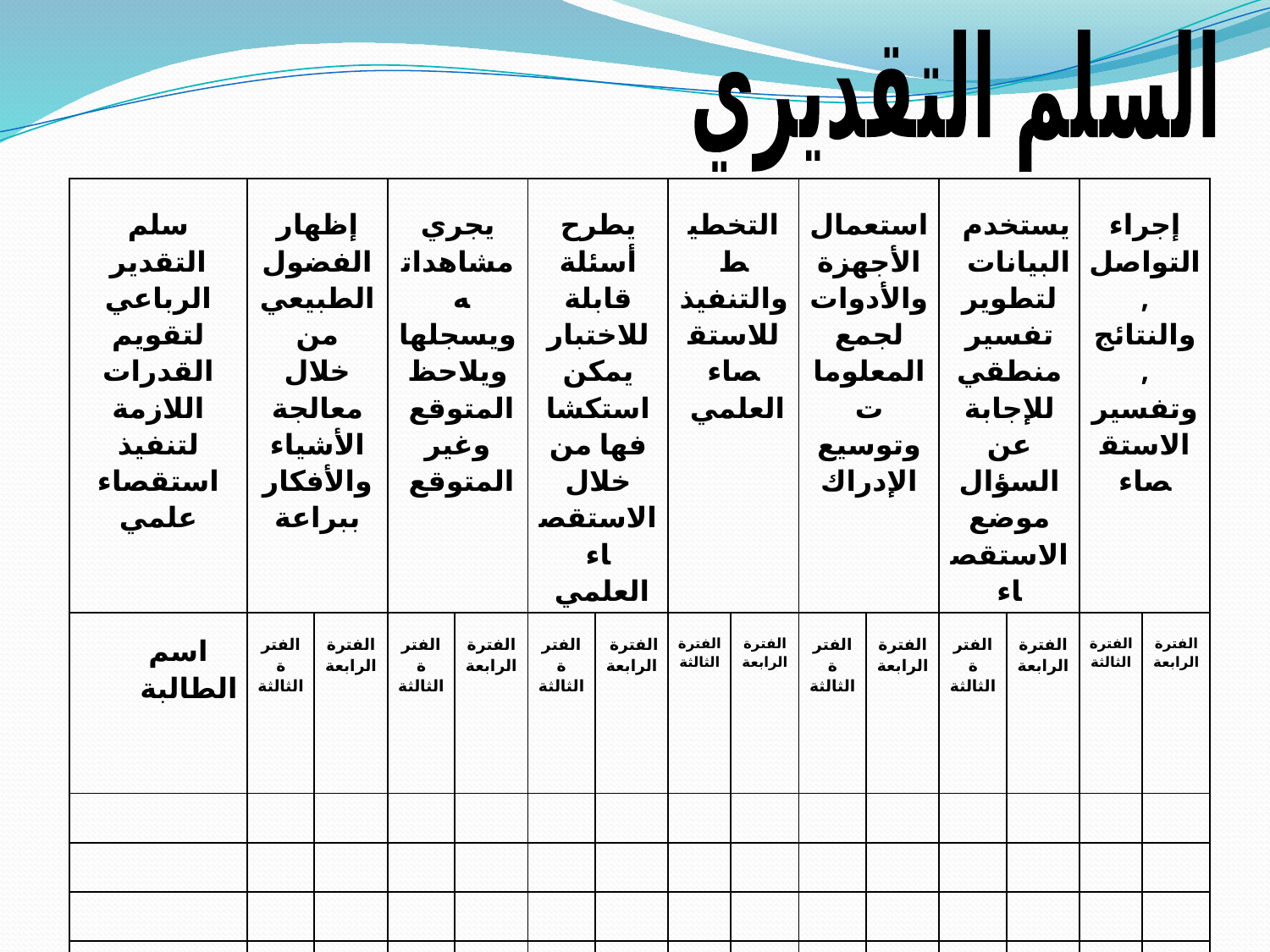

السلم التقديري
| سلم التقدير الرباعي لتقويم القدرات اللازمة لتنفيذ استقصاء علمي | إظهار الفضول الطبيعي من خلال معالجة الأشياء والأفكار ببراعة |  | يجري مشاهداته ويسجلها ويلاحظ المتوقع وغير المتوقع |  | يطرح أسئلة قابلة للاختبار يمكن استكشافها من خلال الاستقصاء العلمي |  | التخطيط والتنفيذ للاستقصاء العلمي |  | استعمال الأجهزة والأدوات لجمع المعلومات وتوسيع الإدراك |  | يستخدم البيانات لتطوير تفسير منطقي للإجابة عن السؤال موضع الاستقصاء |  | إجراء التواصل , والنتائج , وتفسير الاستقصاء |  |
| --- | --- | --- | --- | --- | --- | --- | --- | --- | --- | --- | --- | --- | --- | --- |
| اسم الطالبة | الفترة الثالثة | الفترة الرابعة | الفترة الثالثة | الفترة الرابعة | الفترة الثالثة | الفترة الرابعة | الفترة الثالثة | الفترة الرابعة | الفترة الثالثة | الفترة الرابعة | الفترة الثالثة | الفترة الرابعة | الفترة الثالثة | الفترة الرابعة |
|  |  |  |  |  |  |  |  |  |  |  |  |  |  |  |
|  |  |  |  |  |  |  |  |  |  |  |  |  |  |  |
|  |  |  |  |  |  |  |  |  |  |  |  |  |  |  |
|  |  |  |  |  |  |  |  |  |  |  |  |  |  |  |